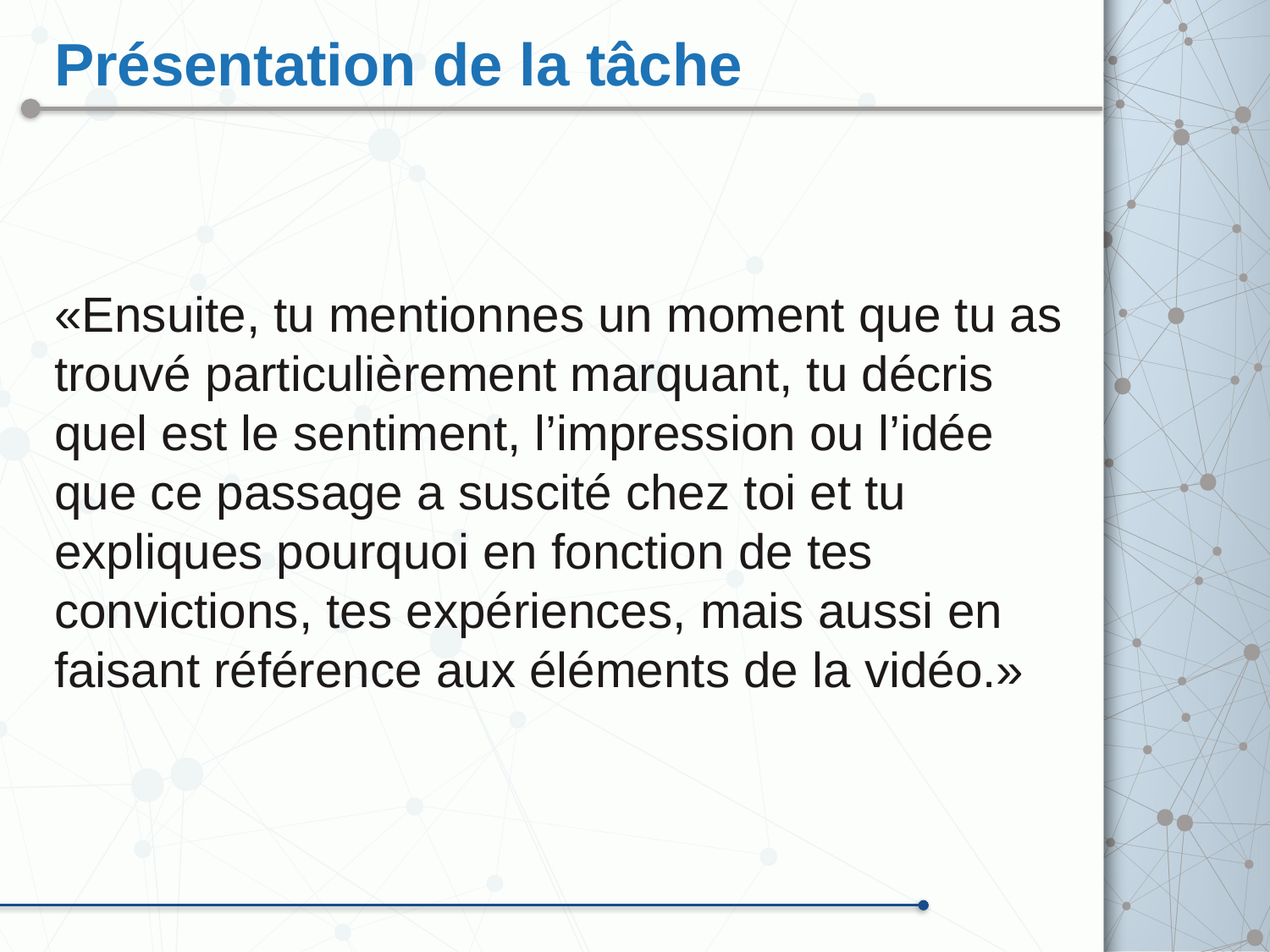

# Présentation de la tâche

«Ensuite, tu mentionnes un moment que tu as trouvé particulièrement marquant, tu décris quel est le sentiment, l’impression ou l’idée que ce passage a suscité chez toi et tu expliques pourquoi en fonction de tes convictions, tes expériences, mais aussi en faisant référence aux éléments de la vidéo.»